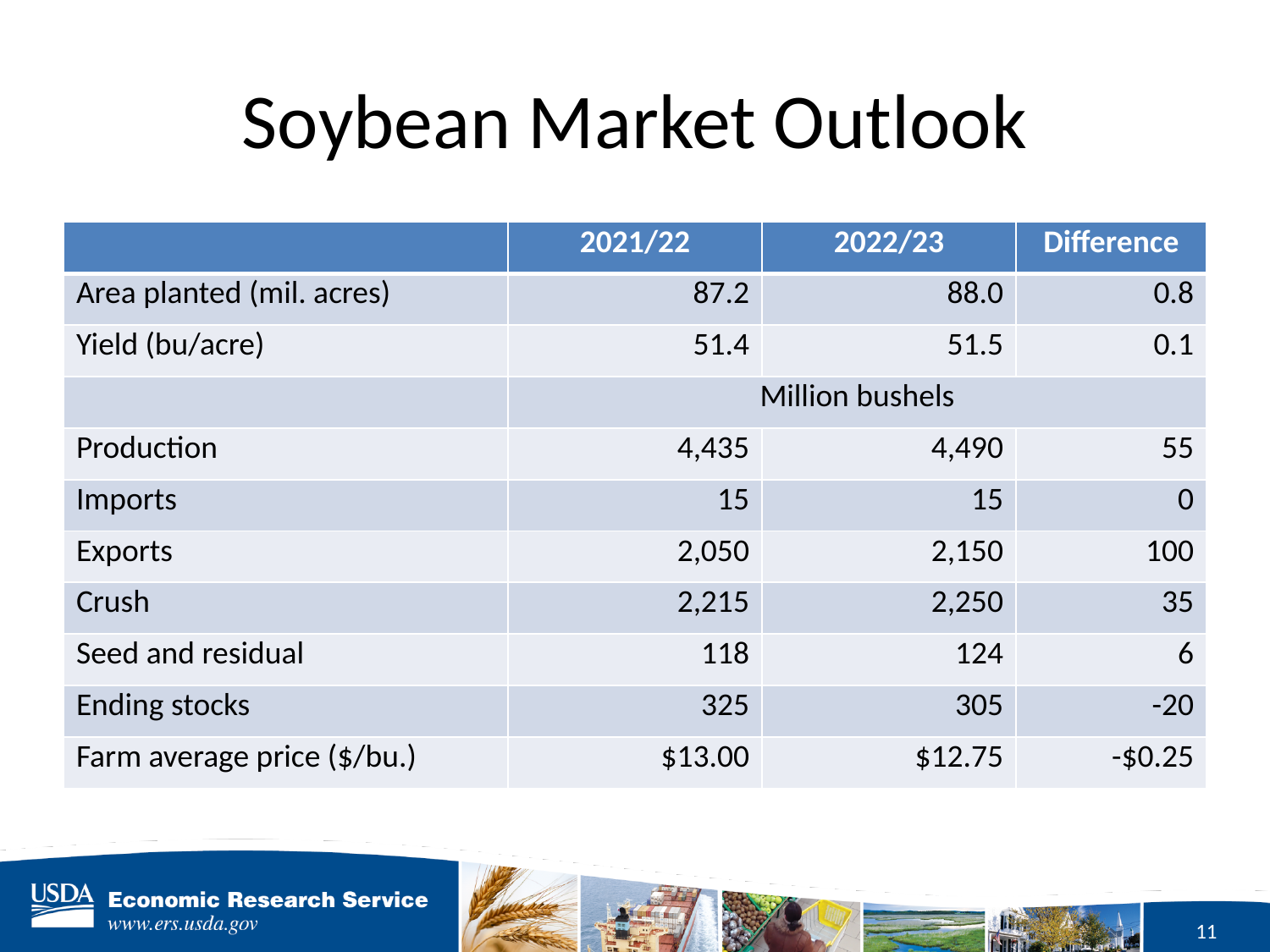

# Soybean Market Outlook
|  | 2021/22 | 2022/23 | Difference |
| --- | --- | --- | --- |
| Area planted (mil. acres) | 87.2 | 88.0 | 0.8 |
| Yield (bu/acre) | 51.4 | 51.5 | 0.1 |
|  | Million bushels |  |  |
| Production | 4,435 | 4,490 | 55 |
| Imports | 15 | 15 | 0 |
| Exports | 2,050 | 2,150 | 100 |
| Crush | 2,215 | 2,250 | 35 |
| Seed and residual | 118 | 124 | 6 |
| Ending stocks | 325 | 305 | -20 |
| Farm average price ($/bu.) | $13.00 | $12.75 | -$0.25 |